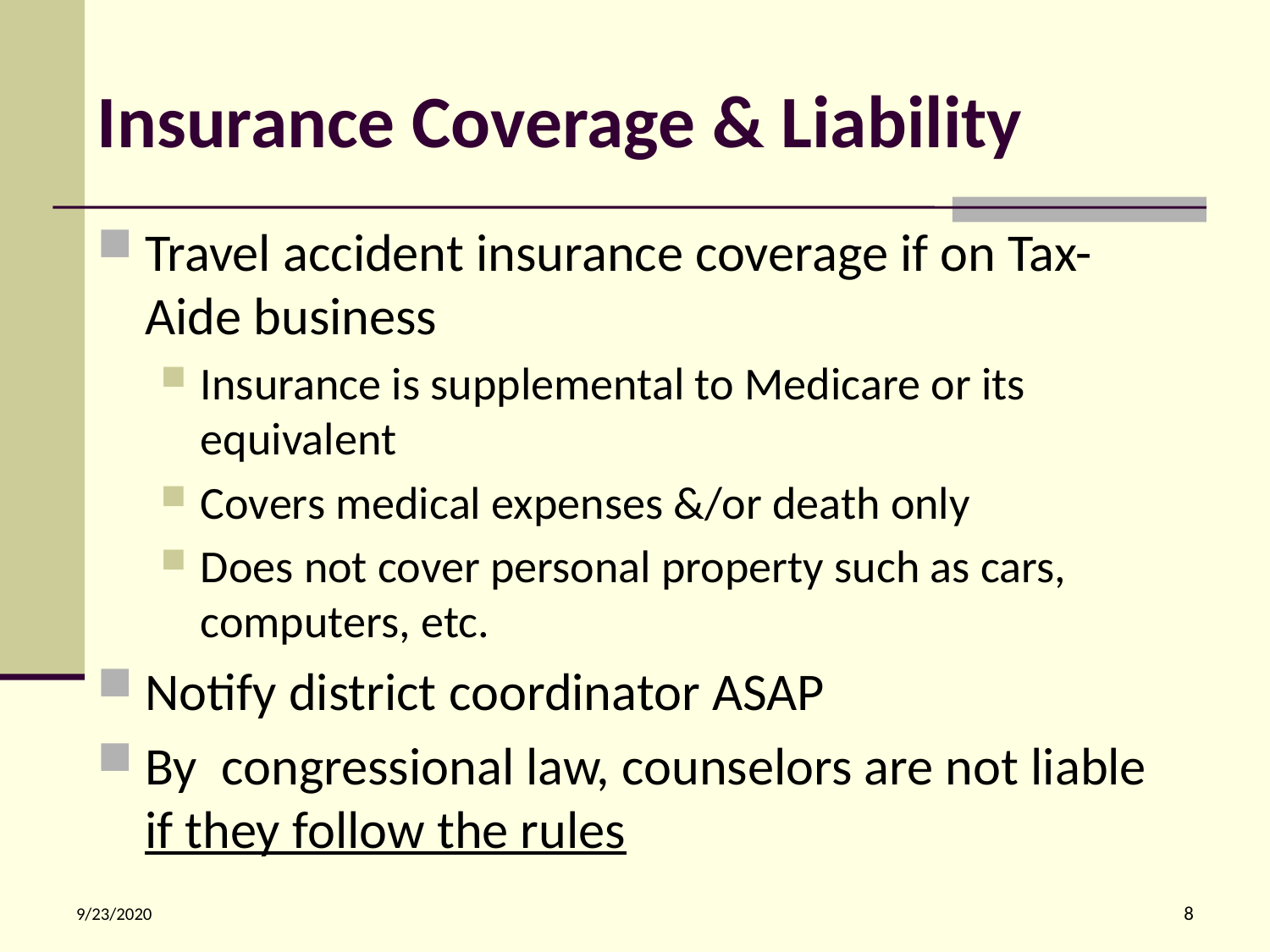

# Insurance Coverage & Liability
Travel accident insurance coverage if on Tax-Aide business
Insurance is supplemental to Medicare or its equivalent
Covers medical expenses &/or death only
Does not cover personal property such as cars, computers, etc.
Notify district coordinator ASAP
By  congressional law, counselors are not liable if they follow the rules
9/23/2020
8